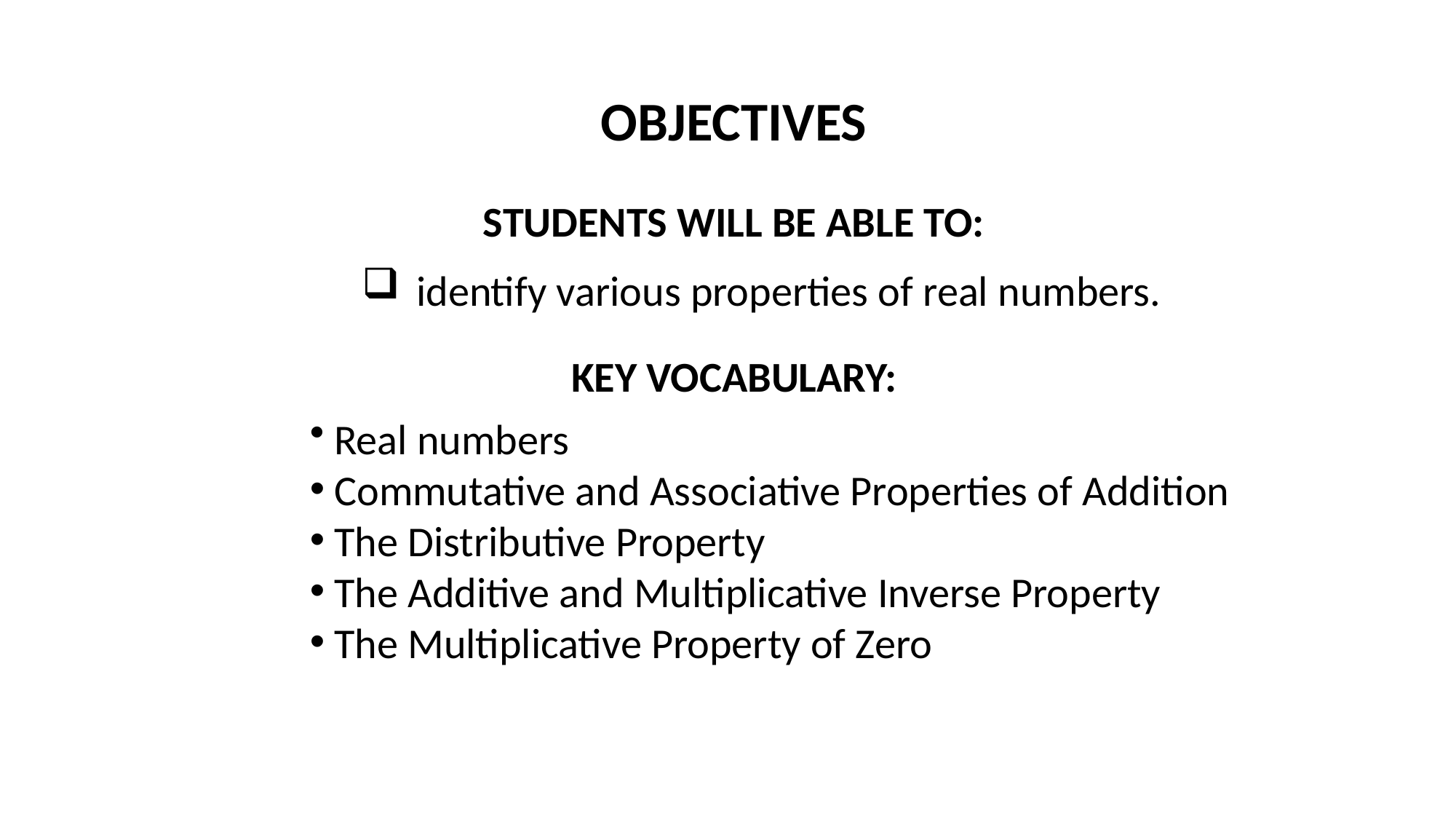

# OBJECTIVES
STUDENTS WILL BE ABLE TO:
identify various properties of real numbers.
KEY VOCABULARY:
 Real numbers
 Commutative and Associative Properties of Addition
 The Distributive Property
 The Additive and Multiplicative Inverse Property
 The Multiplicative Property of Zero